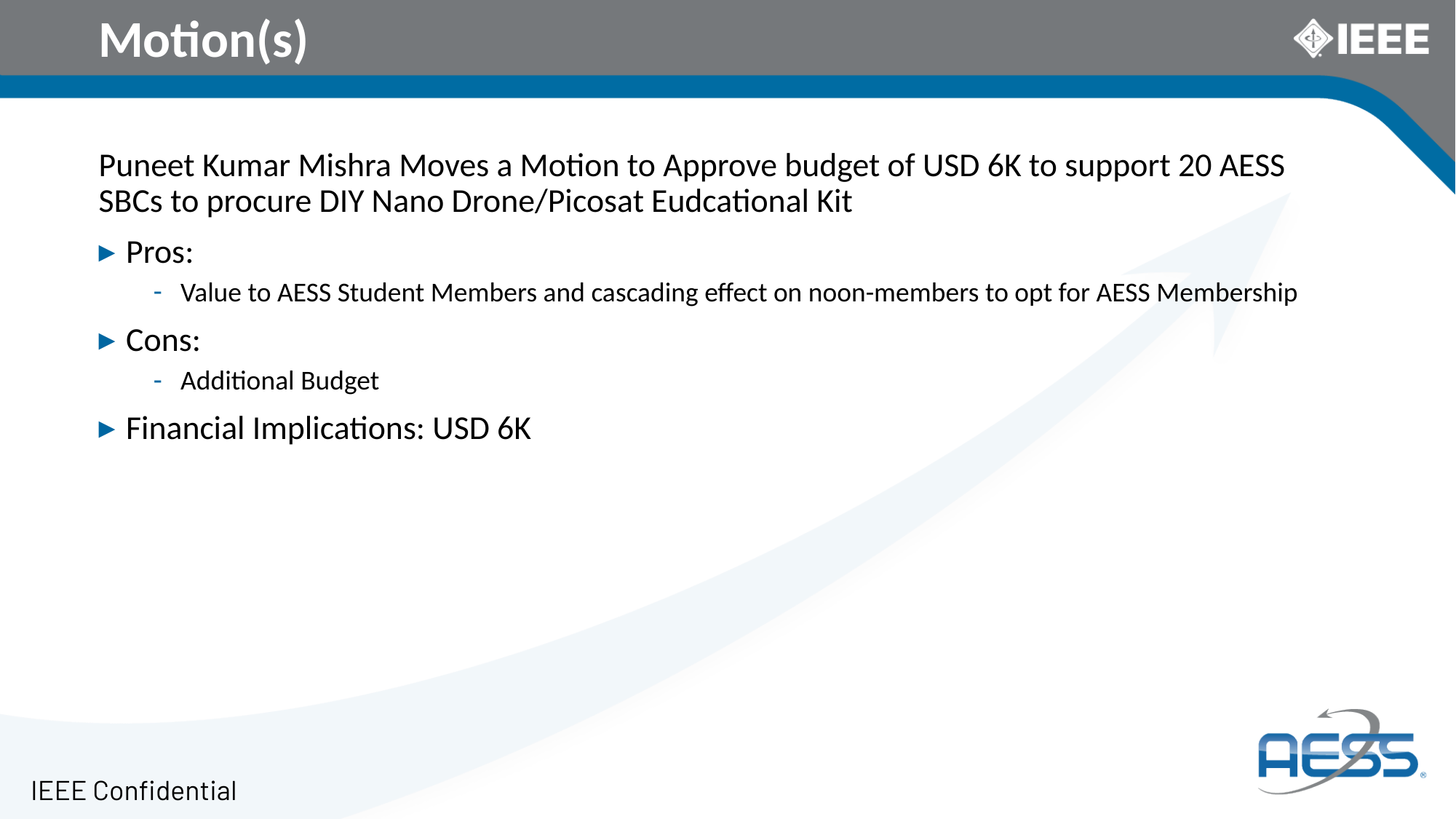

# Motion(s)
Puneet Kumar Mishra Moves a Motion to Approve budget of USD 6K to support 20 AESS SBCs to procure DIY Nano Drone/Picosat Eudcational Kit
Pros:
Value to AESS Student Members and cascading effect on noon-members to opt for AESS Membership
Cons:
Additional Budget
Financial Implications: USD 6K
IEEE Confidential